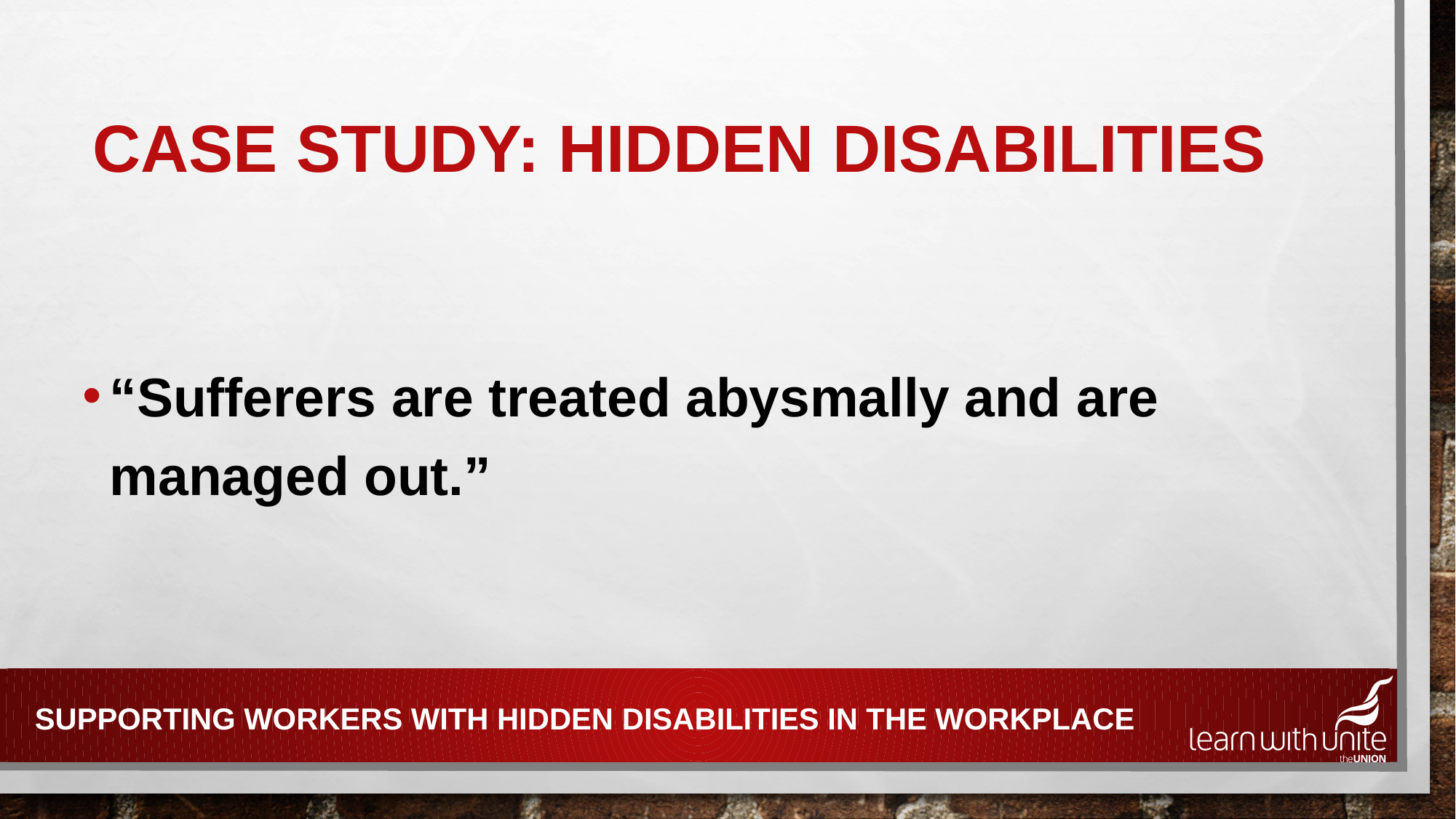

# Case study: hidden disabilities
“Sufferers are treated abysmally and are managed out.”
Supporting workers with hidden disabilities IN THE workplace